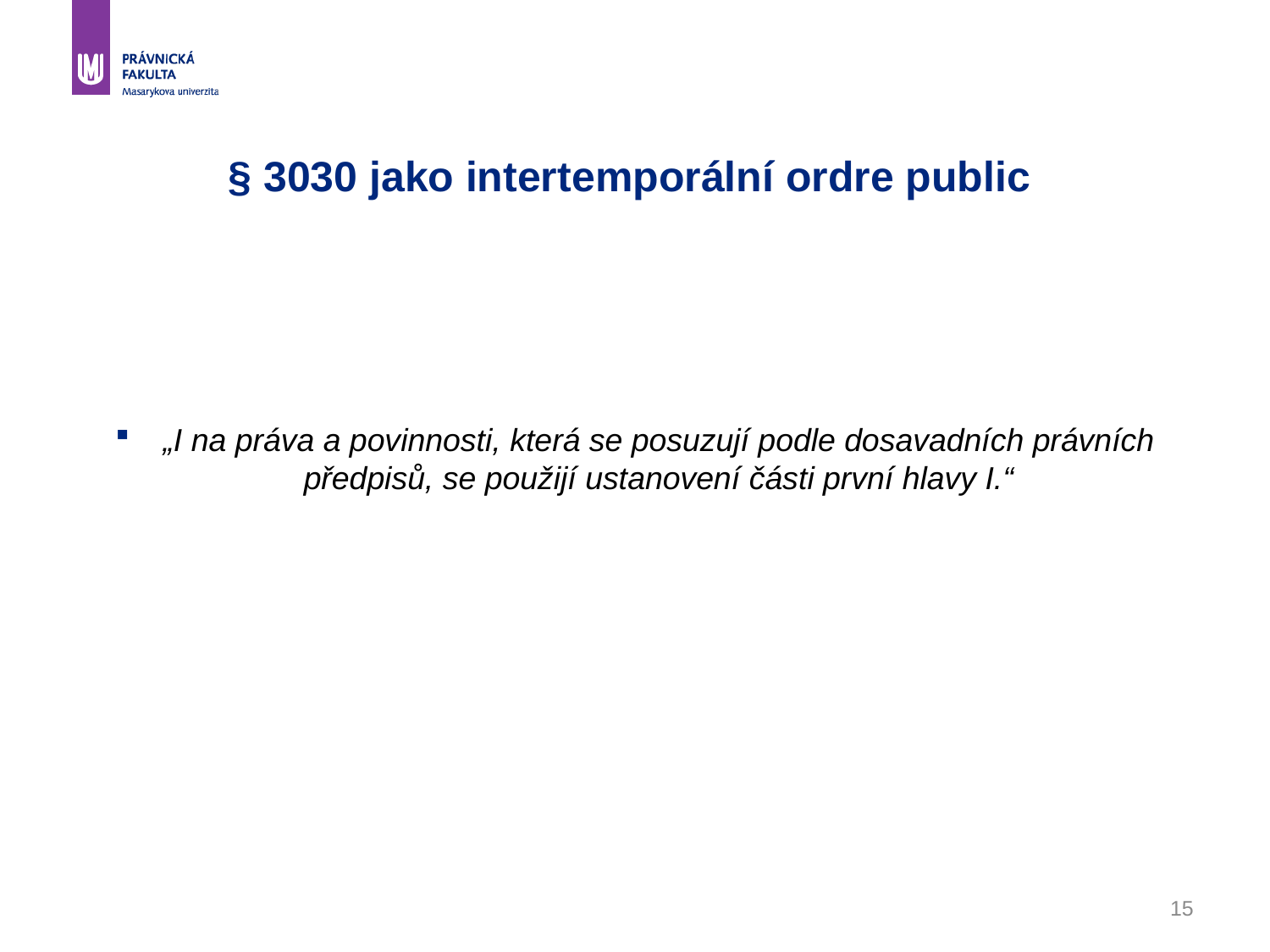

# § 3030 jako intertemporální ordre public

„I na práva a povinnosti, která se posuzují podle dosavadních právních předpisů, se použijí ustanovení části první hlavy I.“
15